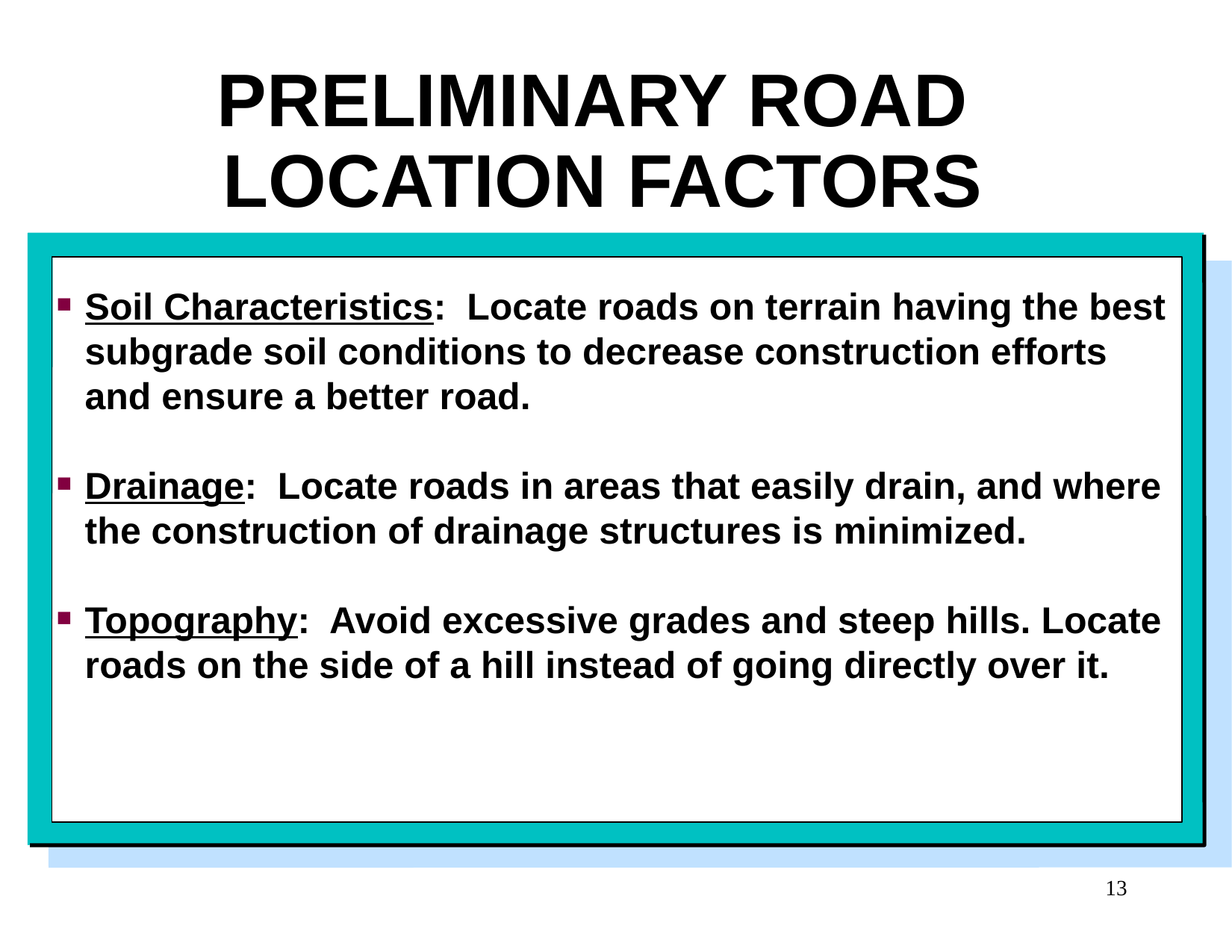

PRELIMINARY ROAD
LOCATION FACTORS

Soil Characteristics:  Locate roads on terrain having the best subgrade soil conditions to decrease construction efforts and ensure a better road.
Drainage:  Locate roads in areas that easily drain, and where the construction of drainage structures is minimized.
Topography:  Avoid excessive grades and steep hills. Locate roads on the side of a hill instead of going directly over it.
13